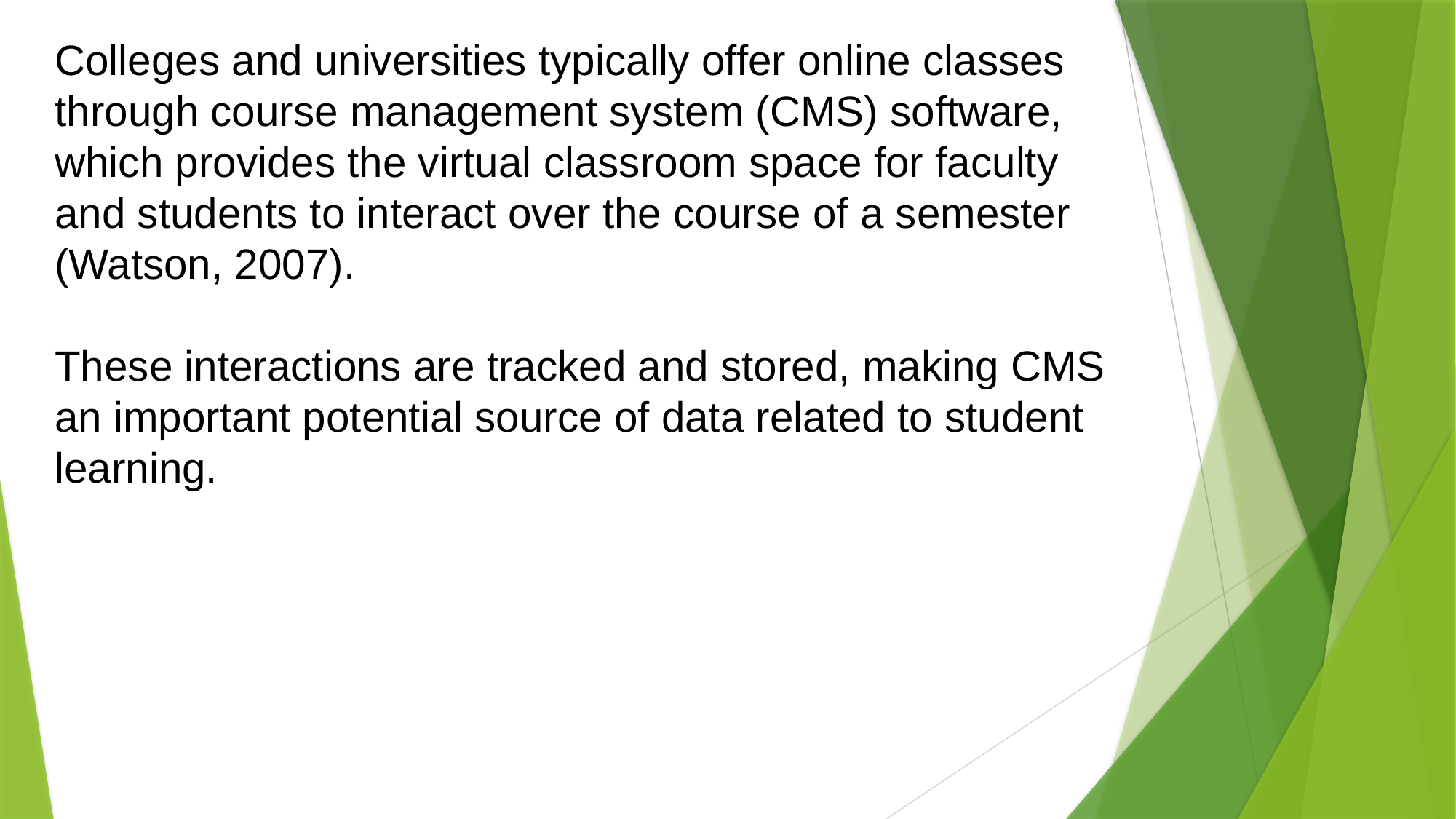

Colleges and universities typically offer online classes through course management system (CMS) software, which provides the virtual classroom space for faculty and students to interact over the course of a semester (Watson, 2007).

These interactions are tracked and stored, making CMS an important potential source of data related to student learning.